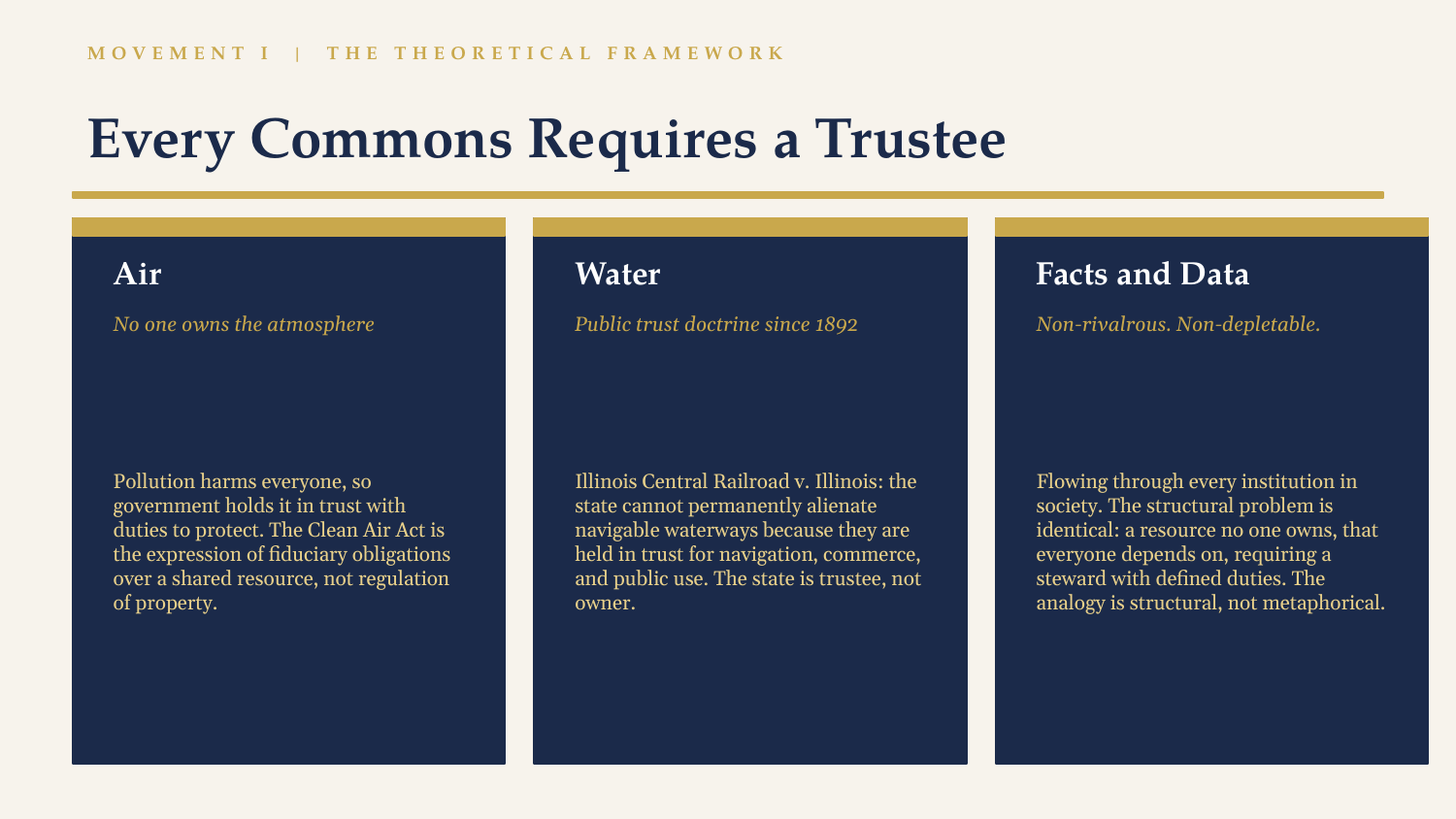

MOVEMENT I  |  THE THEORETICAL FRAMEWORK
Every Commons Requires a Trustee

Air
Water
Facts and Data
No one owns the atmosphere
Public trust doctrine since 1892
Non-rivalrous. Non-depletable.
Pollution harms everyone, so government holds it in trust with duties to protect. The Clean Air Act is the expression of fiduciary obligations over a shared resource, not regulation of property.
Illinois Central Railroad v. Illinois: the state cannot permanently alienate navigable waterways because they are held in trust for navigation, commerce, and public use. The state is trustee, not owner.
Flowing through every institution in society. The structural problem is identical: a resource no one owns, that everyone depends on, requiring a steward with defined duties. The analogy is structural, not metaphorical.